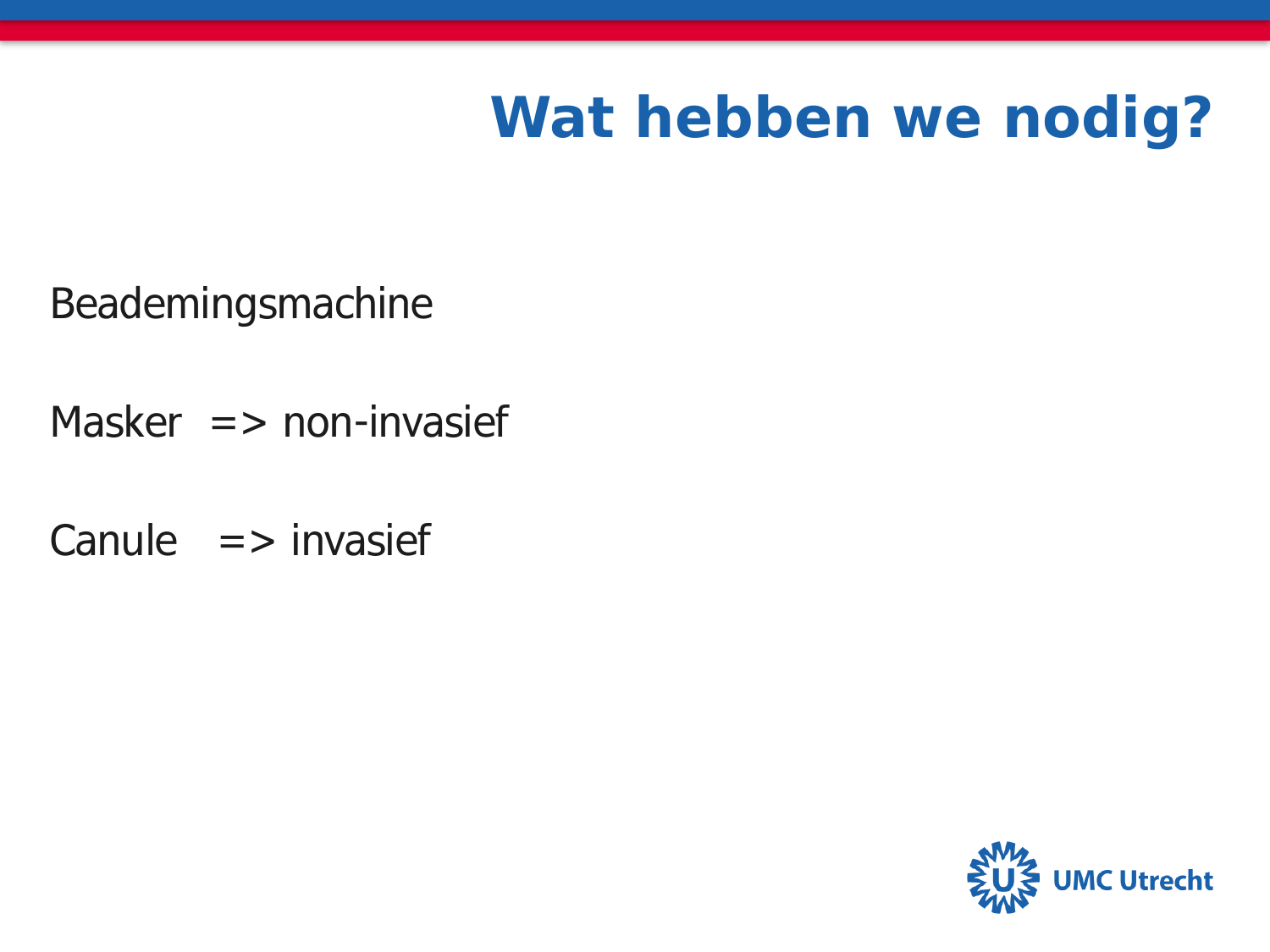

Wat hebben we nodig?

Beademingsmachine

Masker  => non-invasief

Canule   => invasief